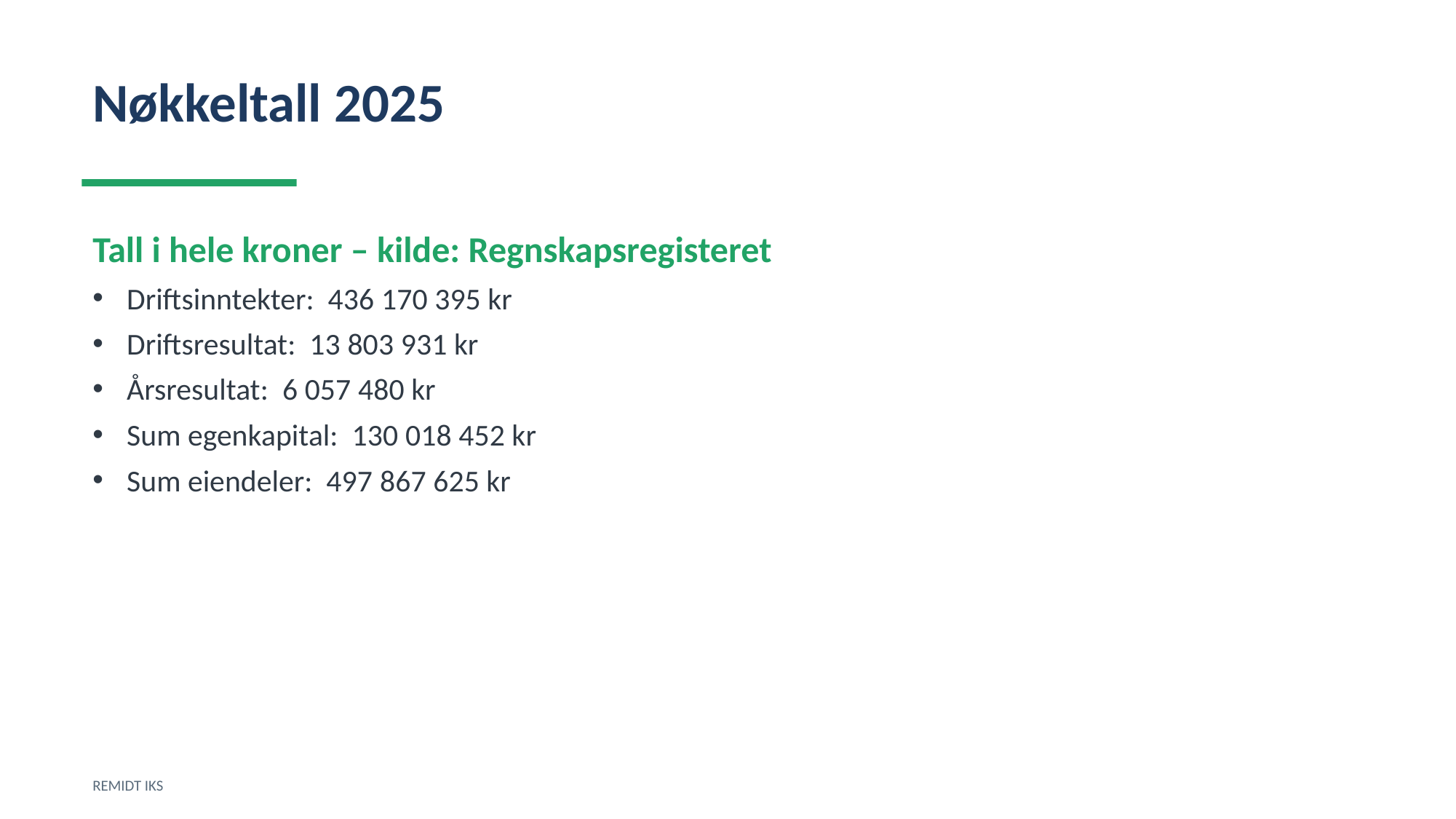

Nøkkeltall 2025

Tall i hele kroner – kilde: Regnskapsregisteret
Driftsinntekter:  436 170 395 kr
Driftsresultat:  13 803 931 kr
Årsresultat:  6 057 480 kr
Sum egenkapital:  130 018 452 kr
Sum eiendeler:  497 867 625 kr
REMIDT IKS